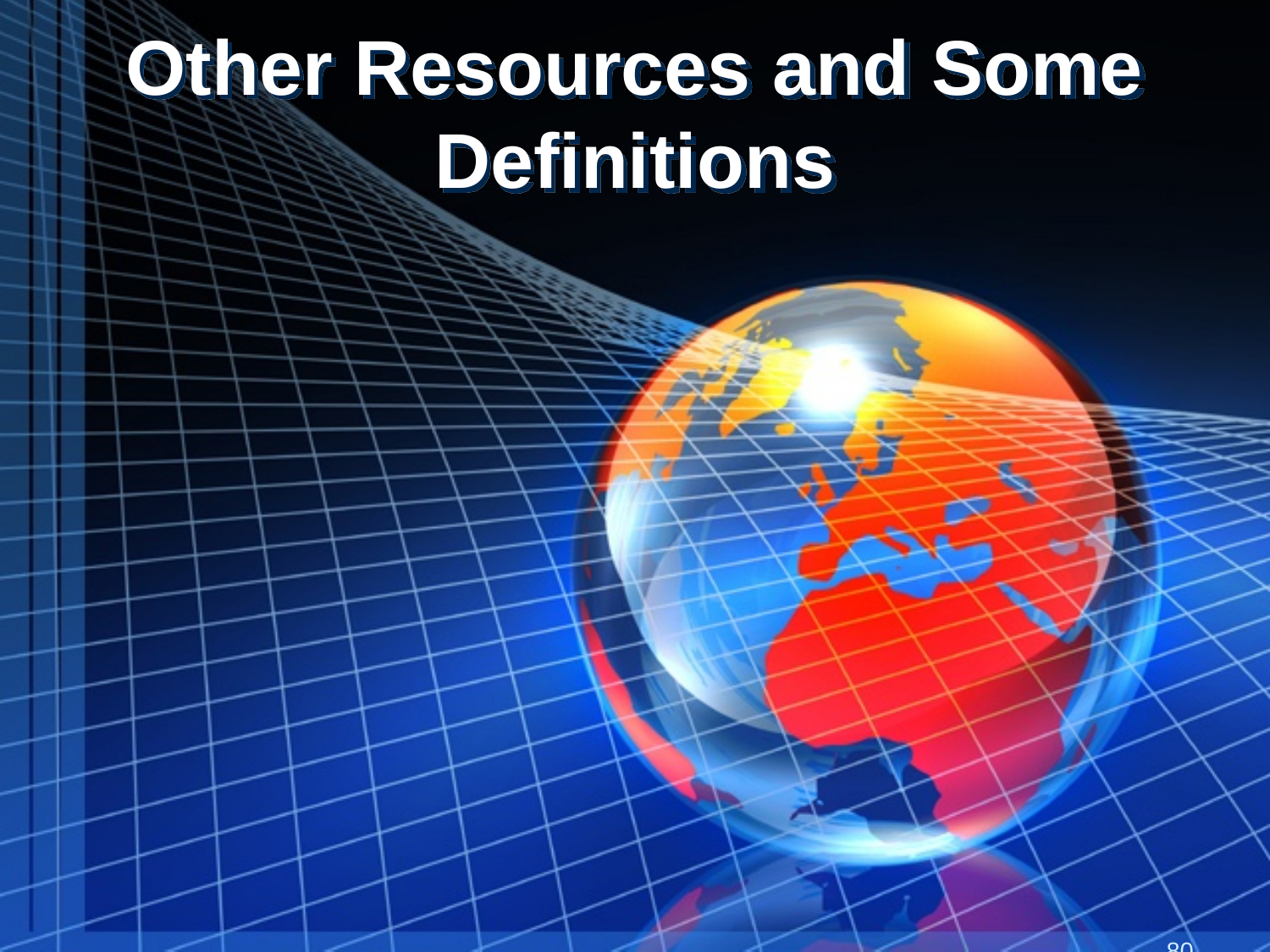

# Other Resources and Some Definitions
80